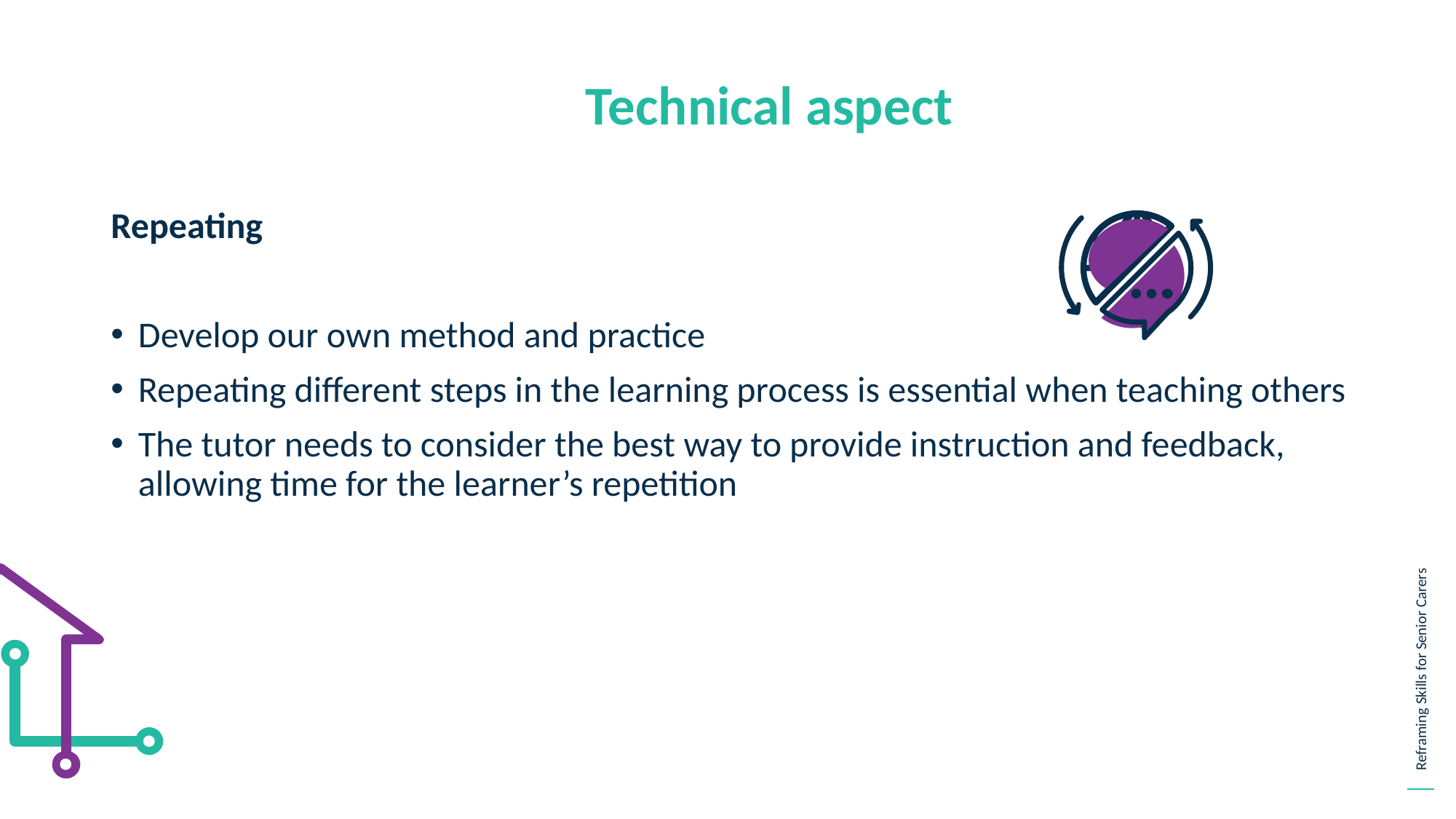

Technical aspect
Repeating

Develop our own method and practice
Repeating different steps in the learning process is essential when teaching others
The tutor needs to consider the best way to provide instruction and feedback, allowing time for the learner’s repetition